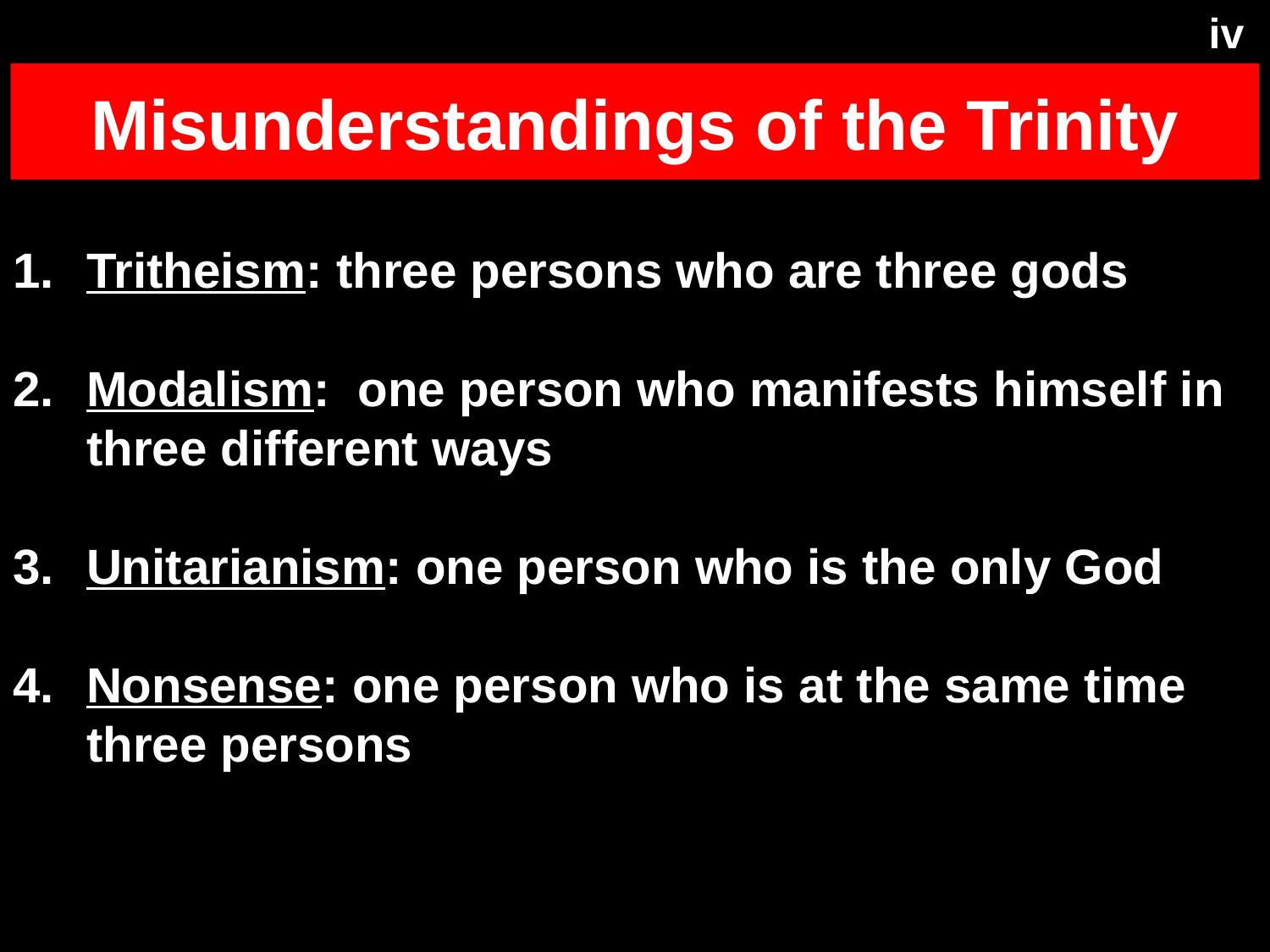

iv
# Misunderstandings of the Trinity
1.	Tritheism: three persons who are three gods

2.	Modalism:  one person who manifests himself in three different ways

3.	Unitarianism: one person who is the only God

4.	Nonsense: one person who is at the same time three persons